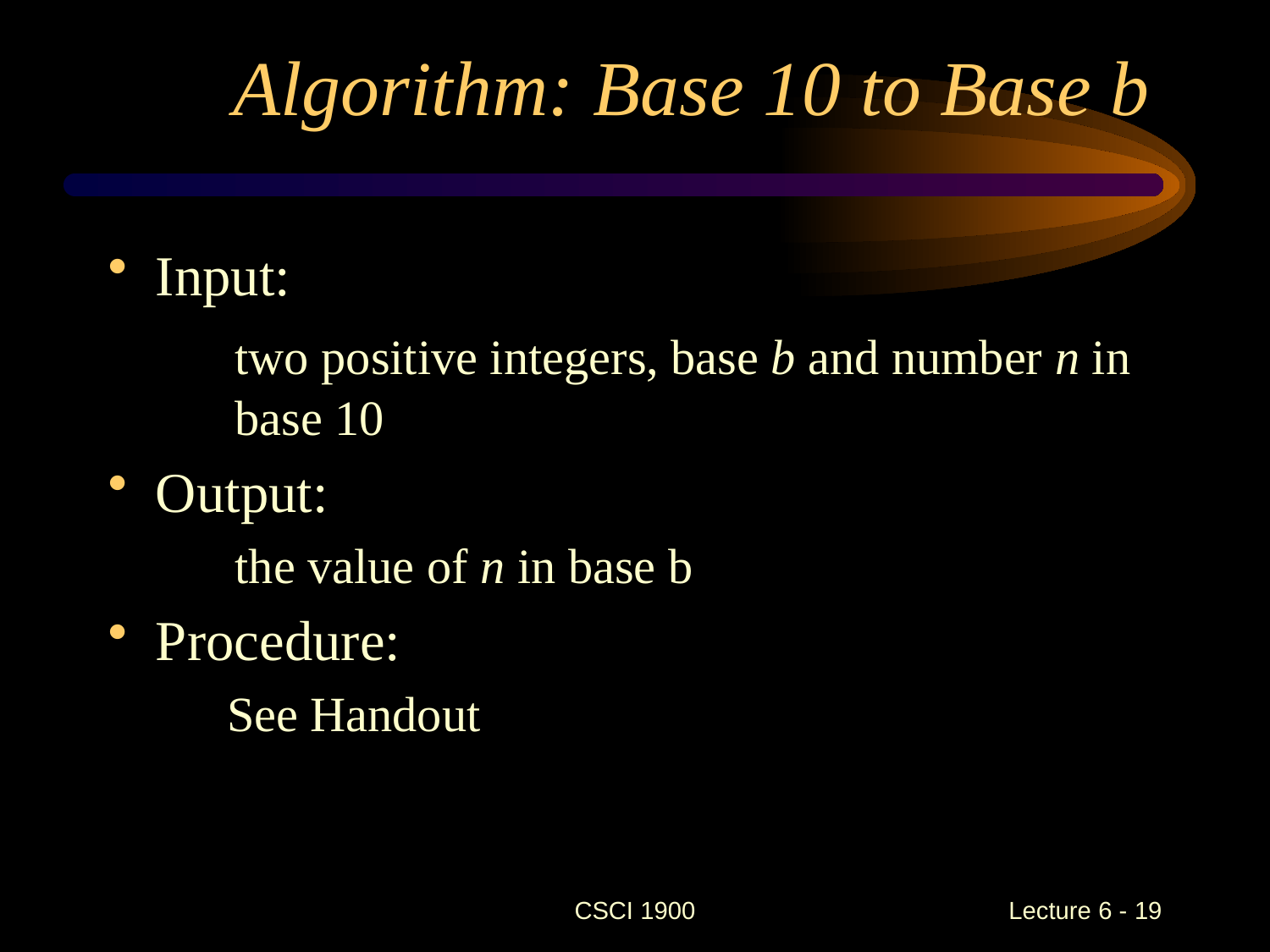

# Algorithm: Base 10 to Base b
Input:
	two positive integers, base b and number n in 	base 10
Output:
	the value of n in base b
Procedure:
See Handout

CSCI 1900
 Lecture 6 - 19